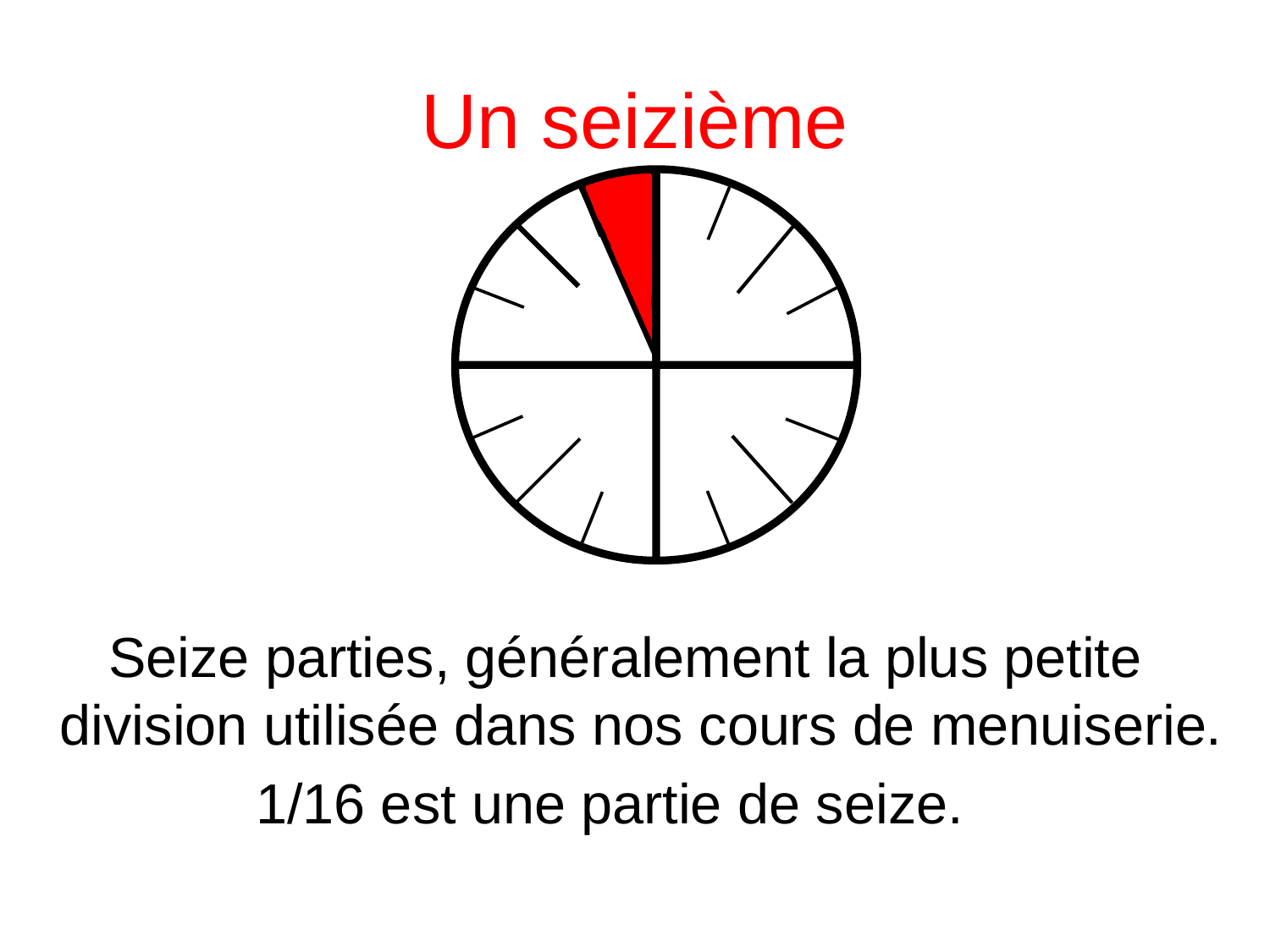

Un seizième

 Seize parties, généralement la plus petite division utilisée dans nos cours de menuiserie.
1/16 est une partie de seize.